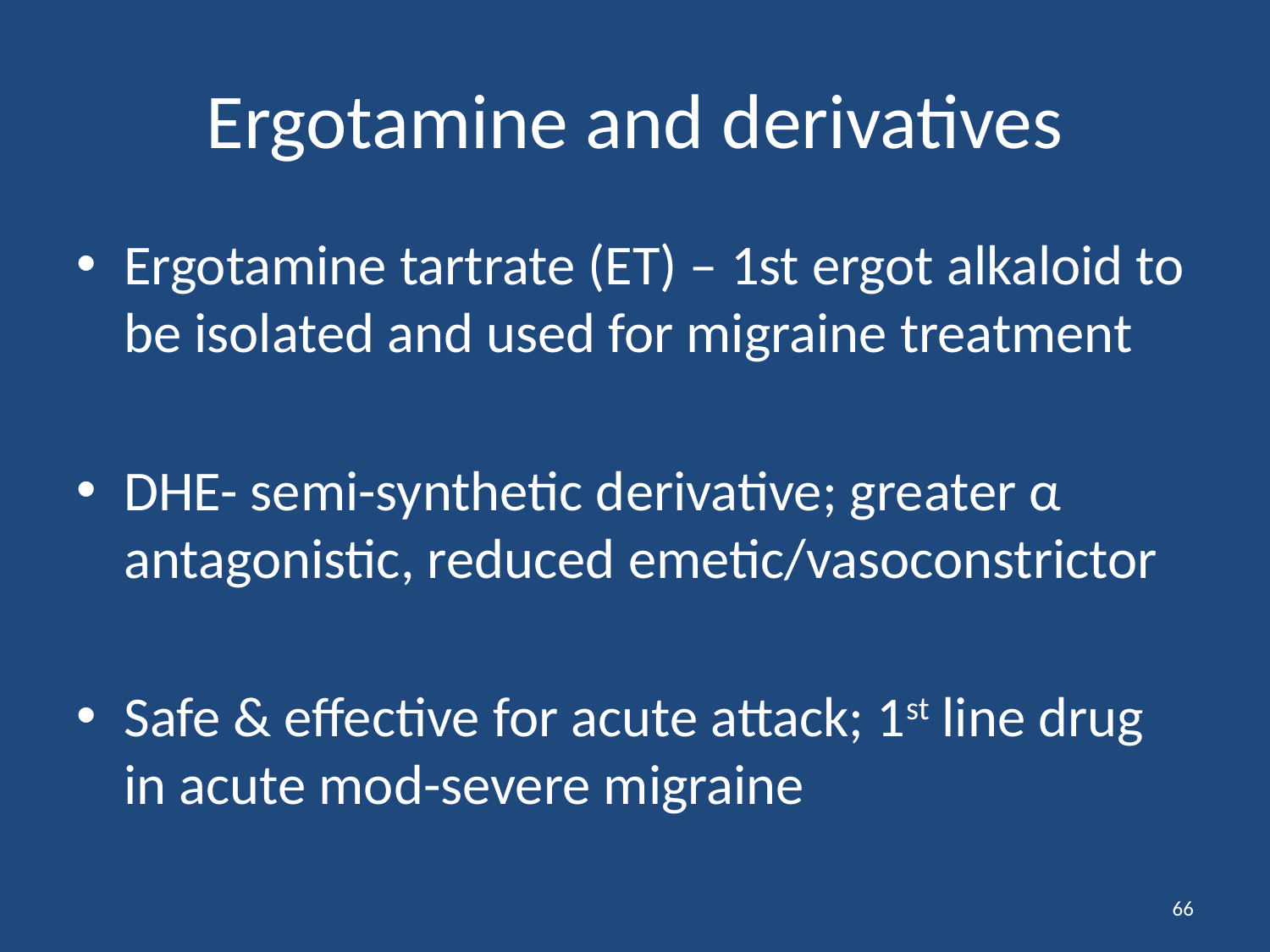

# Ergotamine and derivatives
Ergotamine tartrate (ET) – 1st ergot alkaloid to be isolated and used for migraine treatment

DHE- semi-synthetic derivative; greater α antagonistic, reduced emetic/vasoconstrictor

Safe & effective for acute attack; 1st line drug in acute mod-severe migraine

66